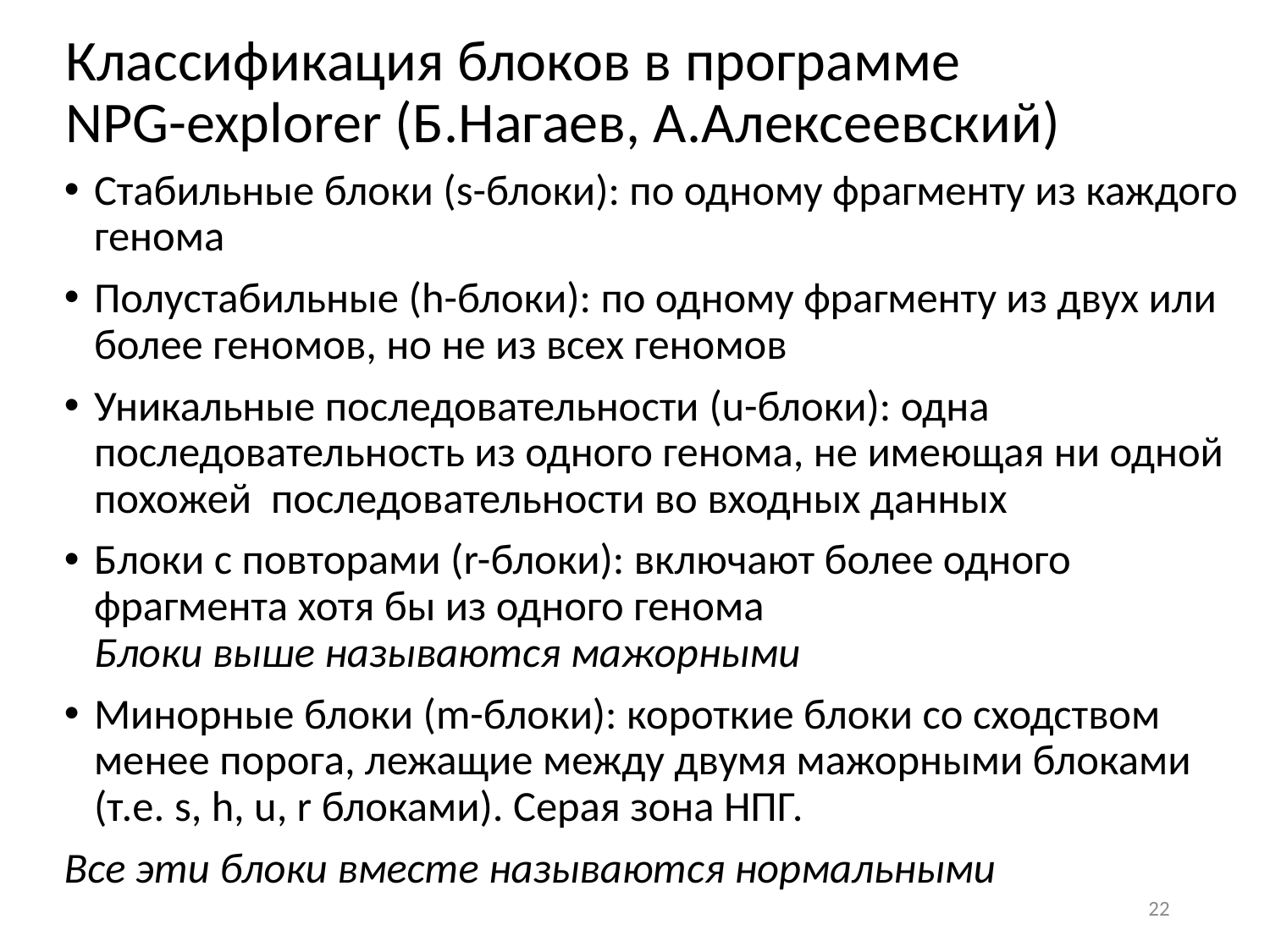

# Классификация блоков в программе NPG-explorer (Б.Нагаев, А.Алексеевский)
Стабильные блоки (s-блоки): по одному фрагменту из каждого генома
Полустабильные (h-блоки): по одному фрагменту из двух или более геномов, но не из всех геномов
Уникальные последовательности (u-блоки): одна последовательность из одного генома, не имеющая ни одной похожей  последовательности во входных данных
Блоки с повторами (r-блоки): включают более одного фрагмента хотя бы из одного генома
Блоки выше называются мажорными
Минорные блоки (m-блоки): короткие блоки со сходством менее порога, лежащие между двумя мажорными блоками (т.е. s, h, u, r блоками). Серая зона НПГ.
Все эти блоки вместе называются нормальными

22